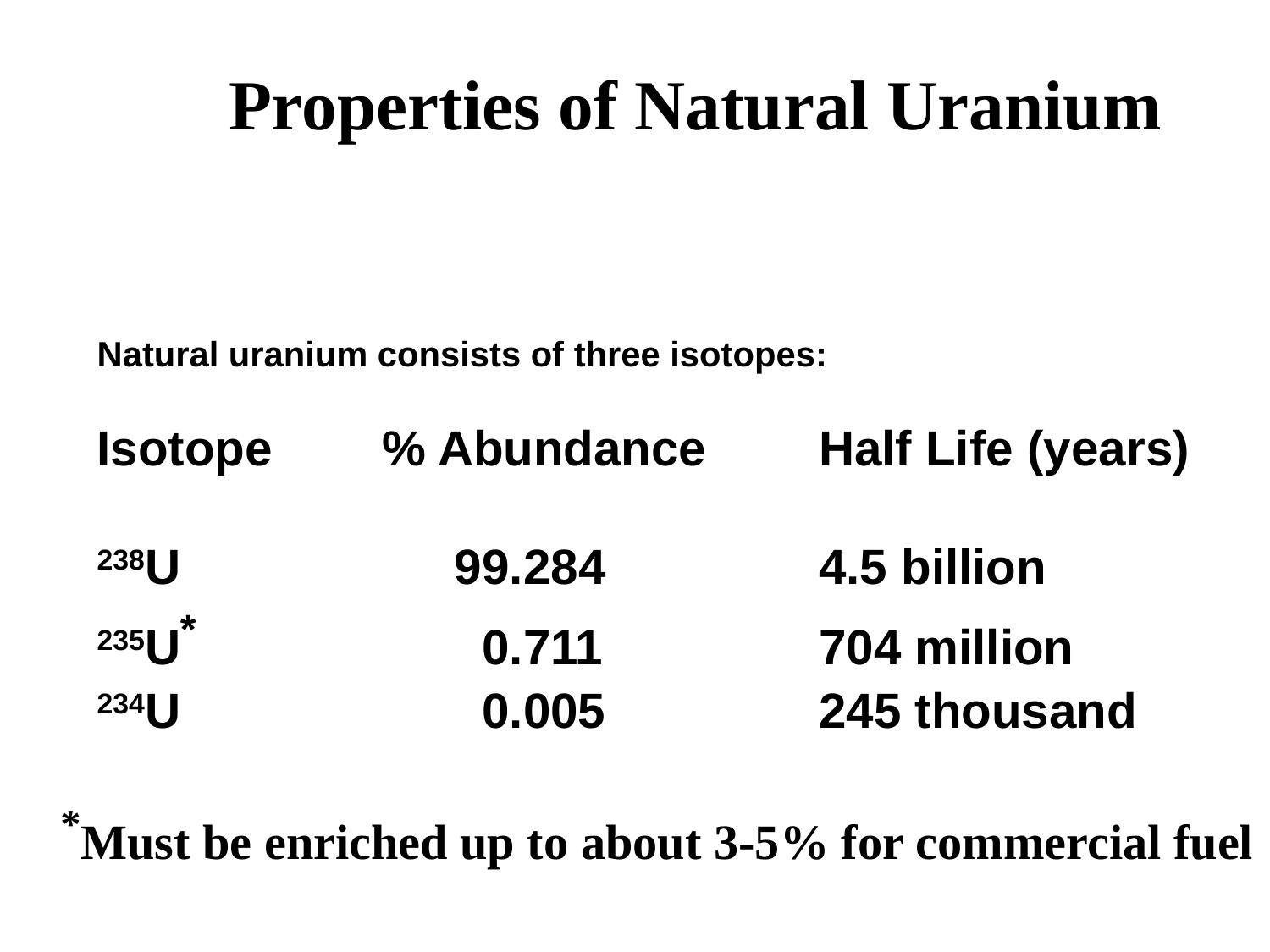

Properties of Natural Uranium

Natural uranium consists of three isotopes:

Isotope        % Abundance	Half Life (years)

238U	99.284	4.5 billion
235U*	0.711	704 million
234U	0.005	245 thousand
*Must be enriched up to about 3-5% for commercial fuel